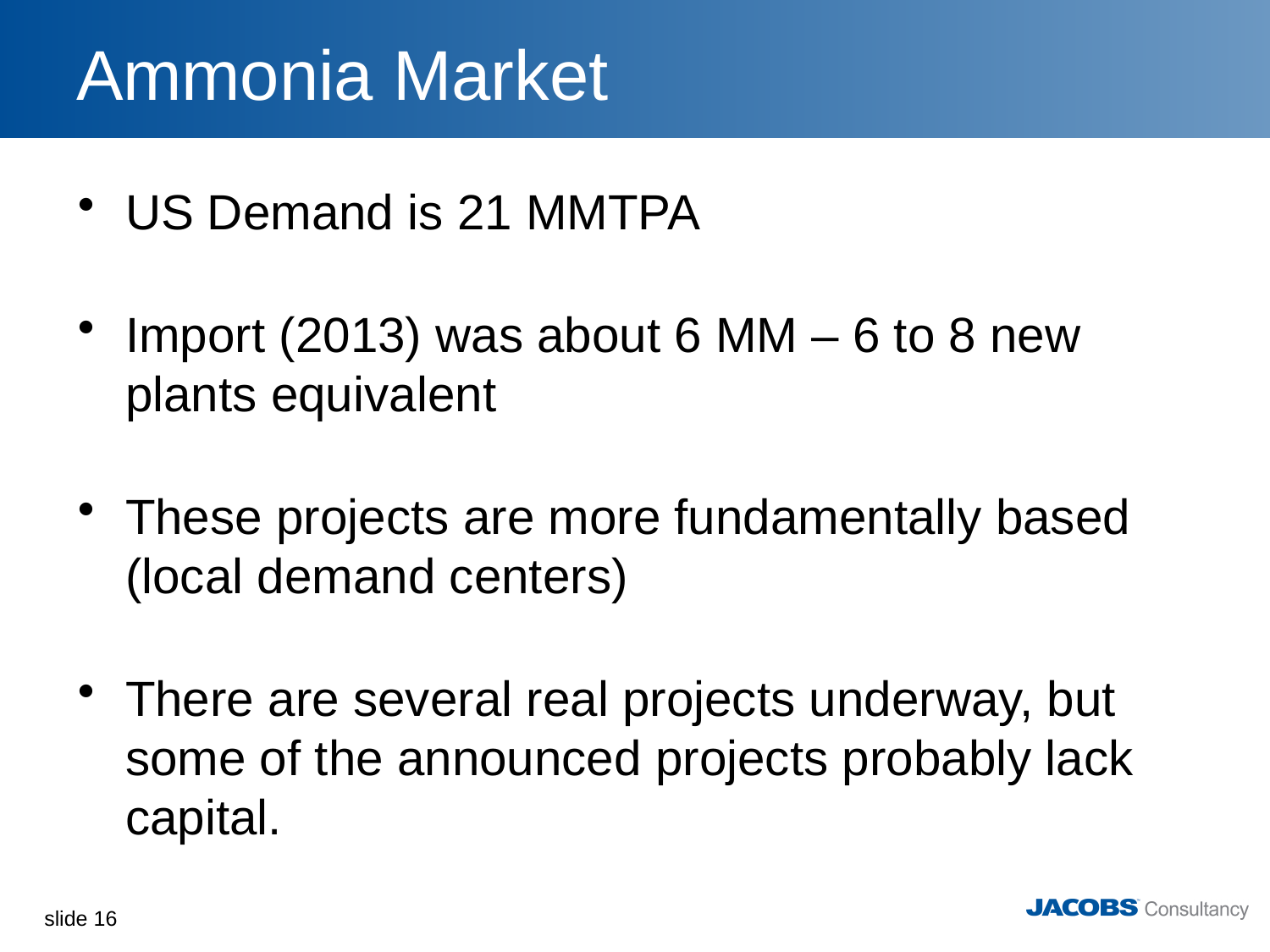

# Ammonia Market
US Demand is 21 MMTPA
Import (2013) was about 6 MM – 6 to 8 new plants equivalent
These projects are more fundamentally based (local demand centers)
There are several real projects underway, but some of the announced projects probably lack capital.